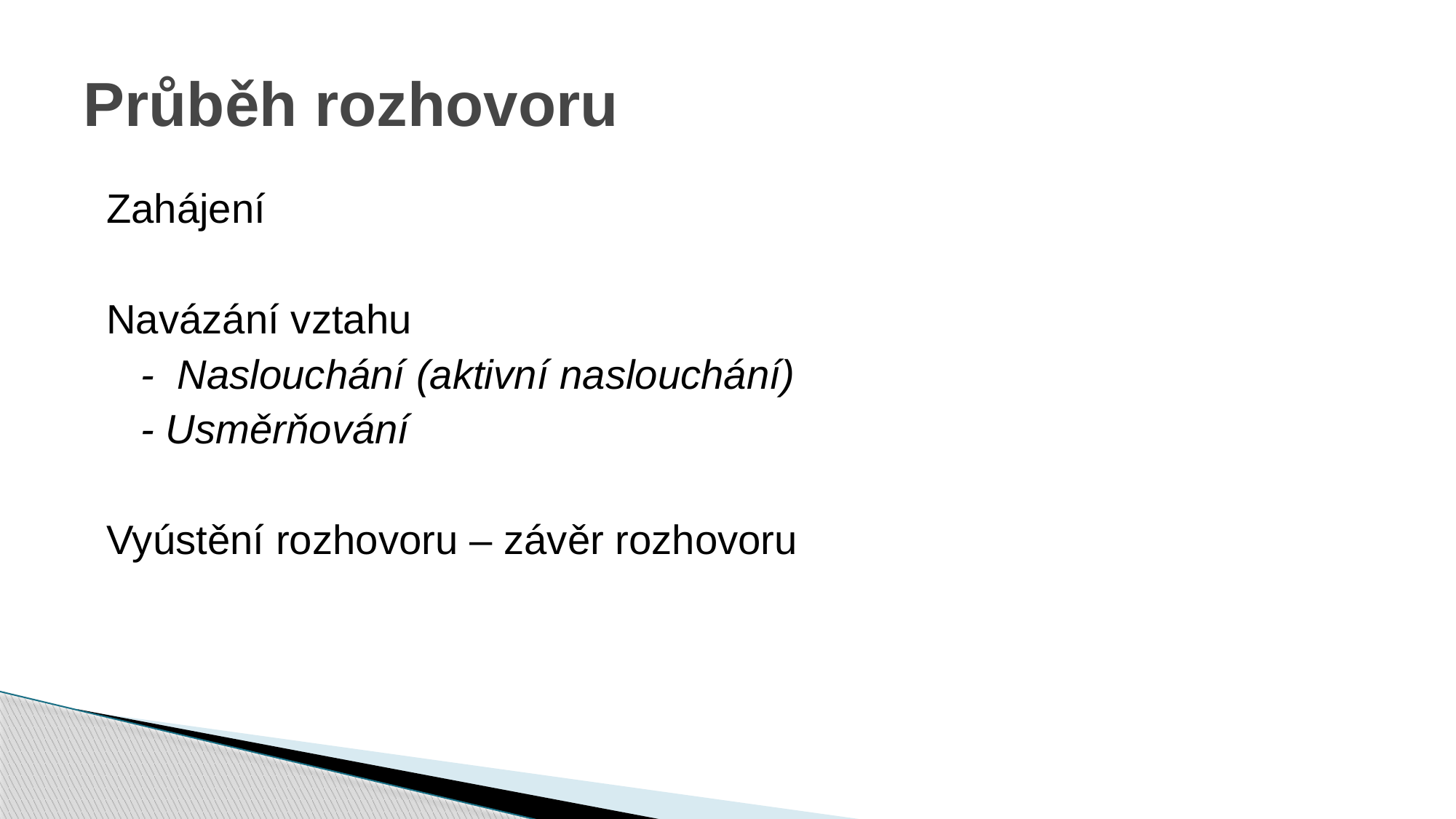

# Průběh rozhovoru
  Zahájení

  Navázání vztahu
     -  Naslouchání (aktivní naslouchání)
     - Usměrňování

  Vyústění rozhovoru – závěr rozhovoru